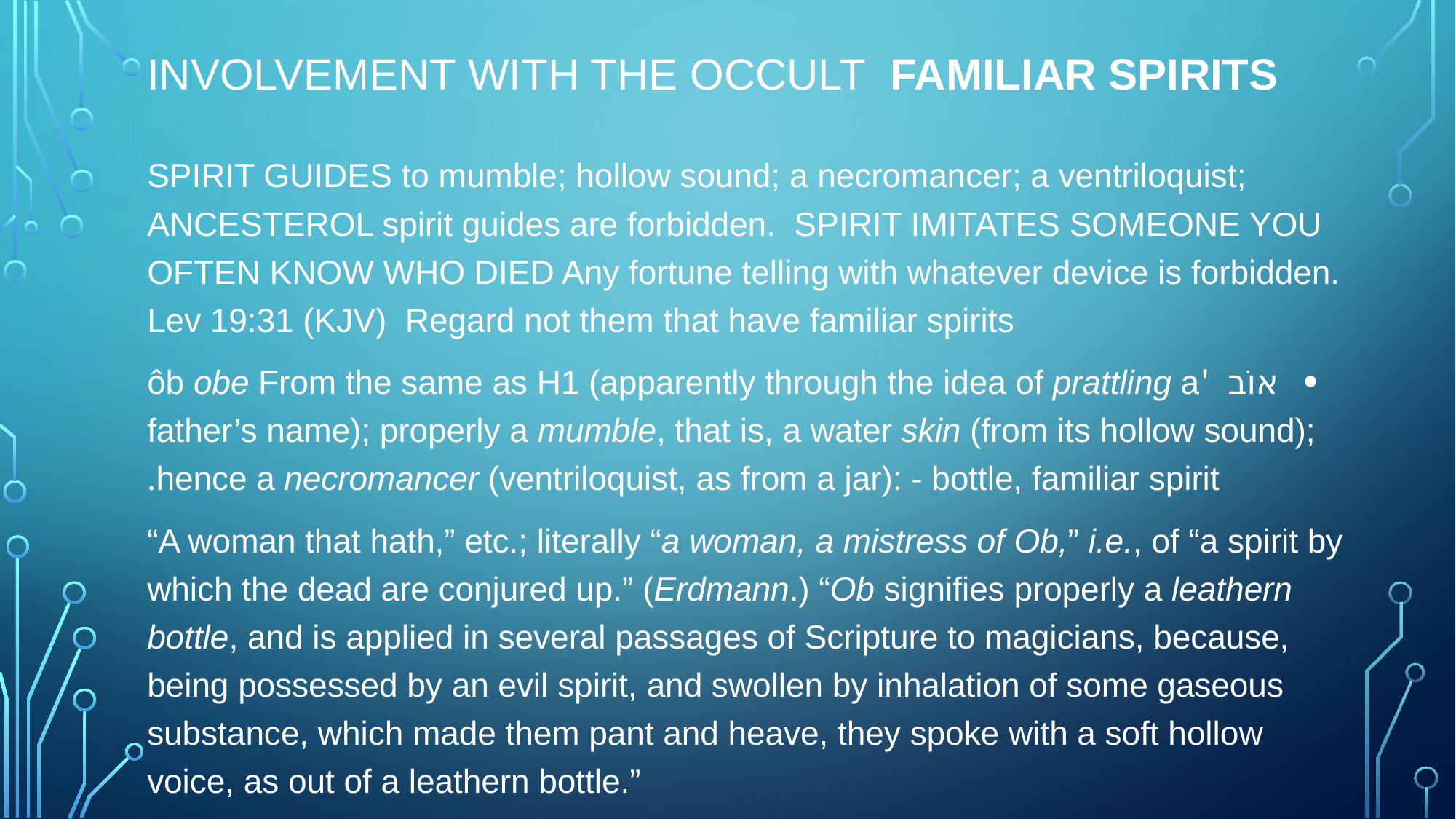

# Involvement with the occult  Familiar spirits
SPIRIT GUIDES to mumble; hollow sound; a necromancer; a ventriloquist; ANCESTEROL spirit guides are forbidden.  SPIRIT IMITATES SOMEONE YOU OFTEN KNOW WHO DIED Any fortune telling with whatever device is forbidden. Lev 19:31 (KJV)  Regard not them that have familiar spirits
 אוֹב  'ôb obe From the same as H1 (apparently through the idea of prattling a father’s name); properly a mumble, that is, a water skin (from its hollow sound); hence a necromancer (ventriloquist, as from a jar): - bottle, familiar spirit.
“A woman that hath,” etc.; literally “a woman, a mistress of Ob,” i.e., of “a spirit by which the dead are conjured up.” (Erdmann.) “Ob signifies properly a leathern bottle, and is applied in several passages of Scripture to magicians, because, being possessed by an evil spirit, and swollen by inhalation of some gaseous substance, which made them pant and heave, they spoke with a soft hollow voice, as out of a leathern bottle.”